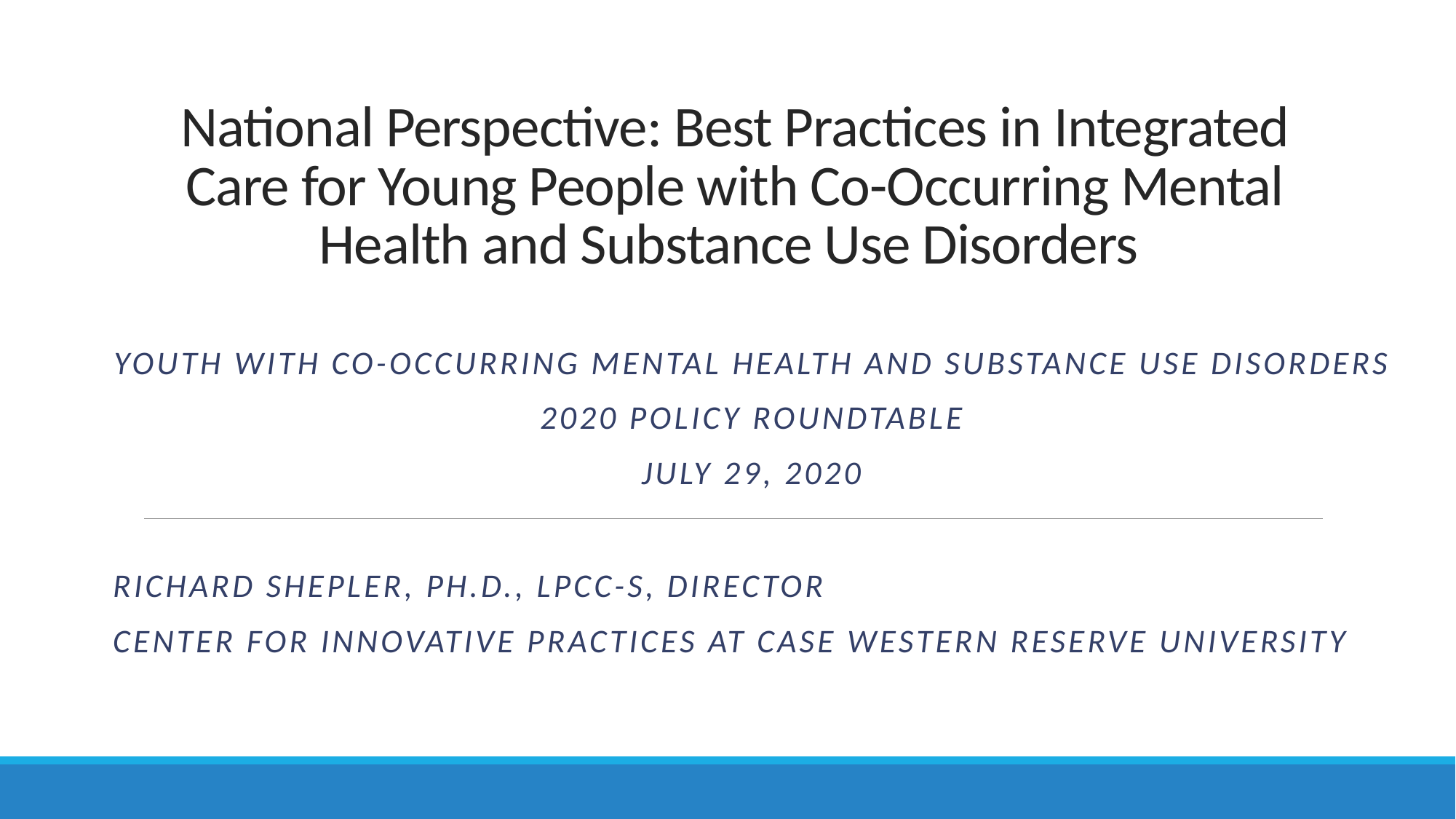

# National Perspective: Best Practices in Integrated Care for Young People with Co-Occurring Mental Health and Substance Use Disorders

Youth with Co-Occurring Mental Health and Substance Use Disorders
2020 Policy Roundtable
July 29, 2020

Richard Shepler, Ph.D., LPCC-S, Director
Center for Innovative Practices at Case Western Reserve University